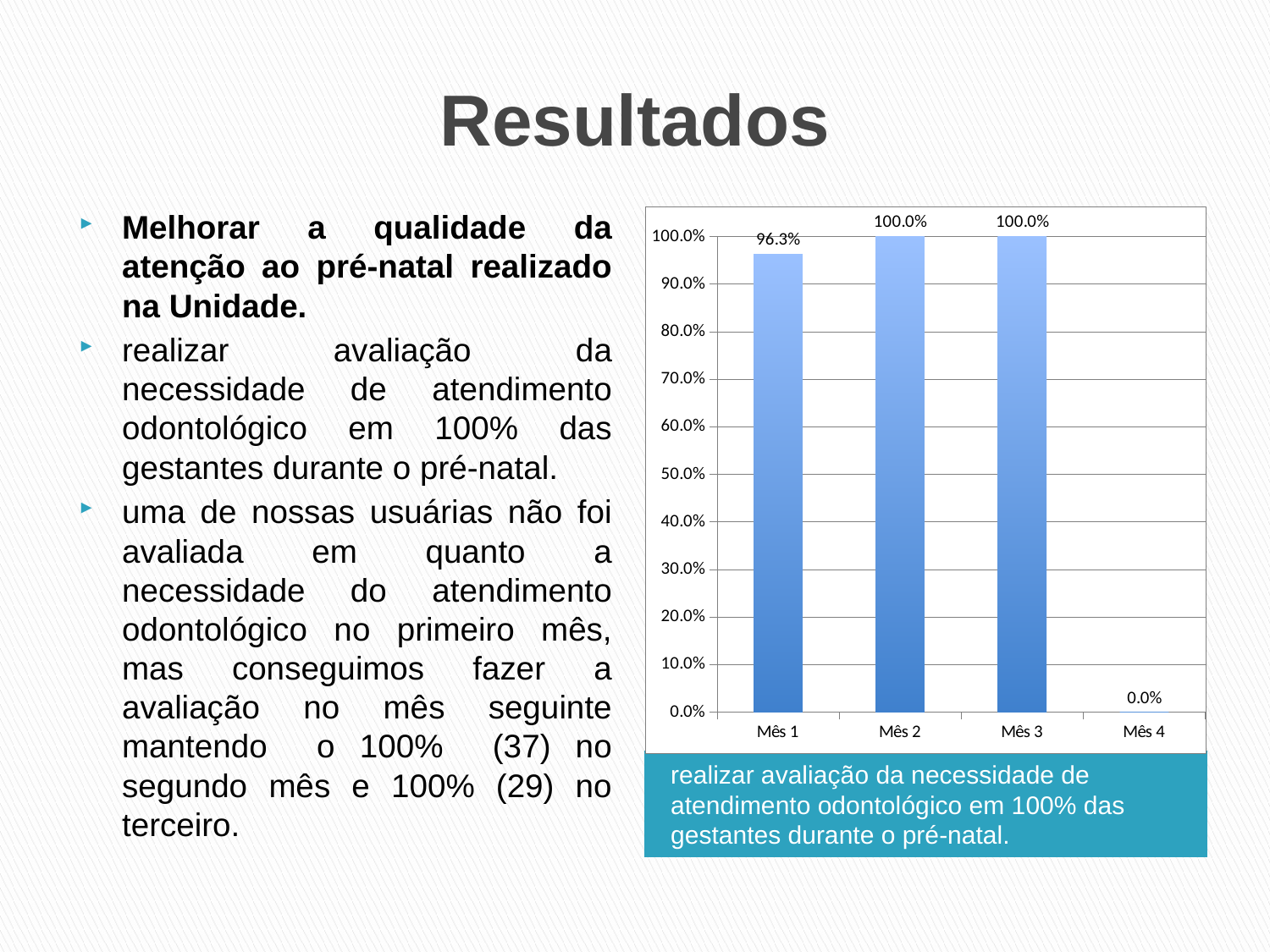

# Resultados
Melhorar a qualidade da atenção ao pré-natal realizado na Unidade.
realizar avaliação da necessidade de atendimento odontológico em 100% das gestantes durante o pré-natal.
uma de nossas usuárias não foi avaliada em quanto a necessidade do atendimento odontológico no primeiro mês, mas conseguimos fazer a avaliação no mês seguinte mantendo  o 100%  (37) no segundo mês e 100% (29) no terceiro.

### Chart

| Category | Proporção de gestantes com avaliação de necessidade de atendimento odontológico  |
|---|---|
| Mês 1 | 0.9629629629629556 |
| Mês 2 | 1.0 |
| Mês 3 | 1.0 |
| Mês 4 | 0.0 |
realizar avaliação da necessidade de atendimento odontológico em 100% das gestantes durante o pré-natal.